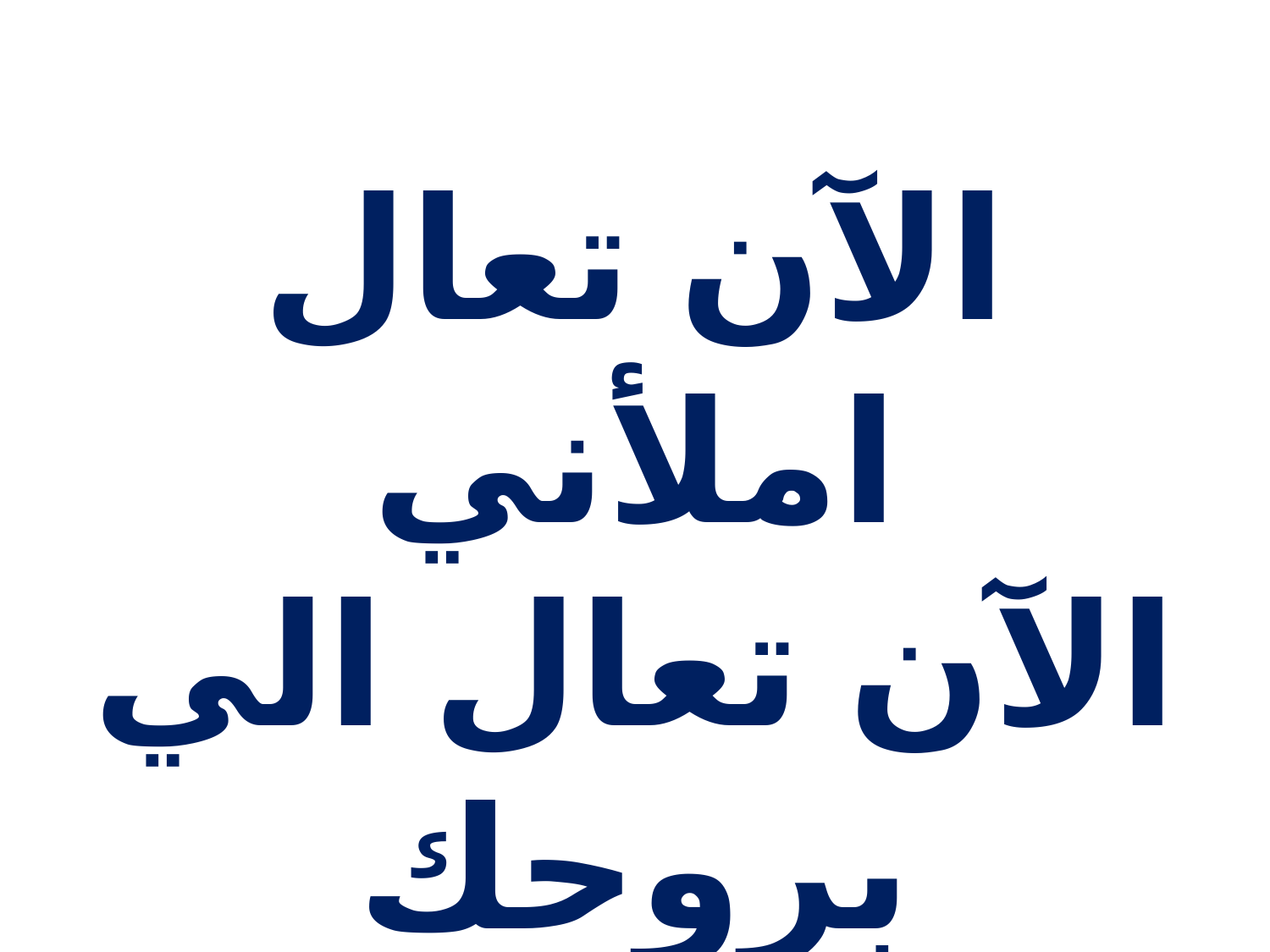

الآن تعال املأني
الآن تعال الي بروحك القدوس اتوق اليك